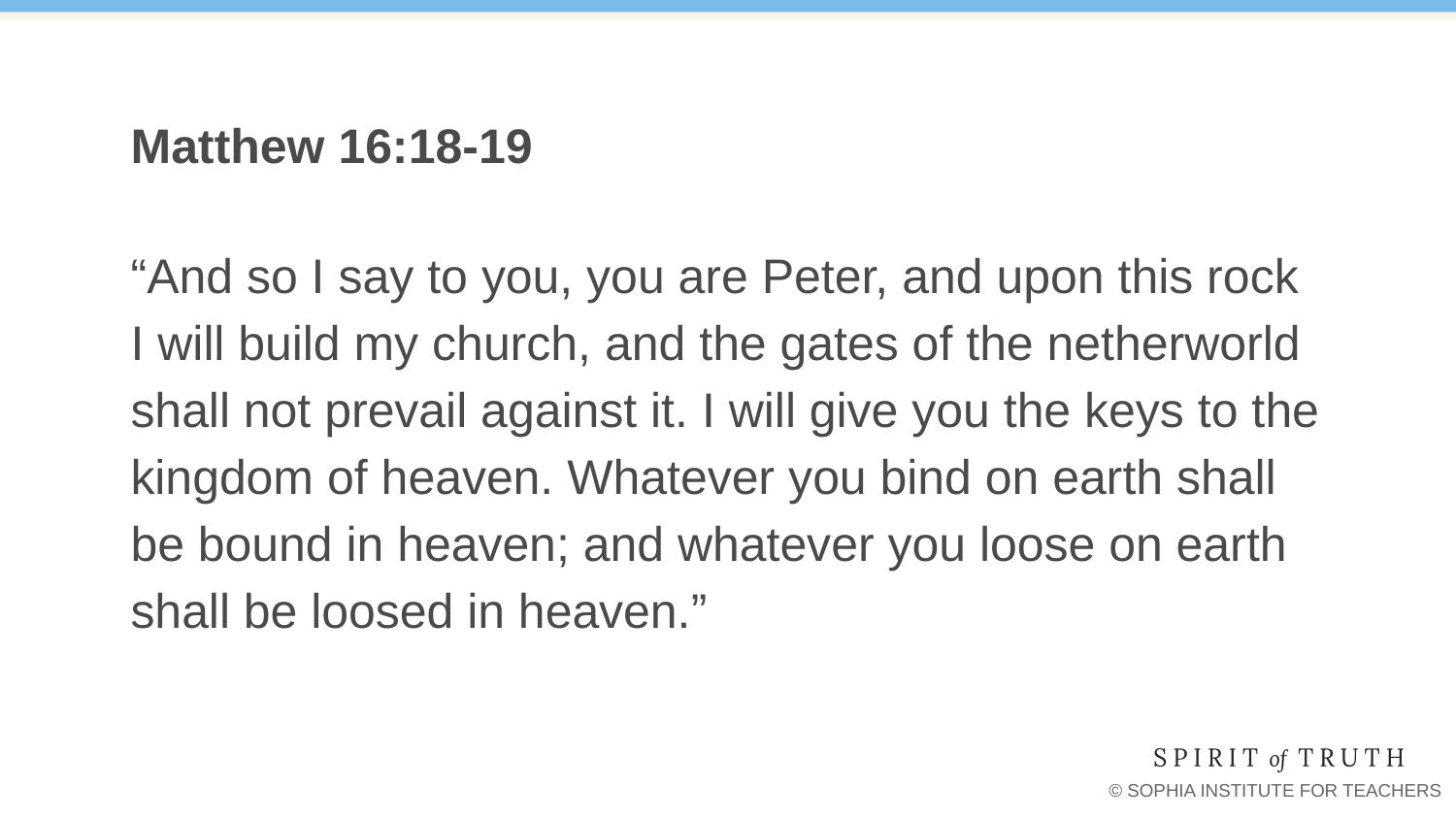

# Matthew 16:18-19
“And so I say to you, you are Peter, and upon this rock I will build my church, and the gates of the netherworld shall not prevail against it. I will give you the keys to the kingdom of heaven. Whatever you bind on earth shall be bound in heaven; and whatever you loose on earth shall be loosed in heaven.”